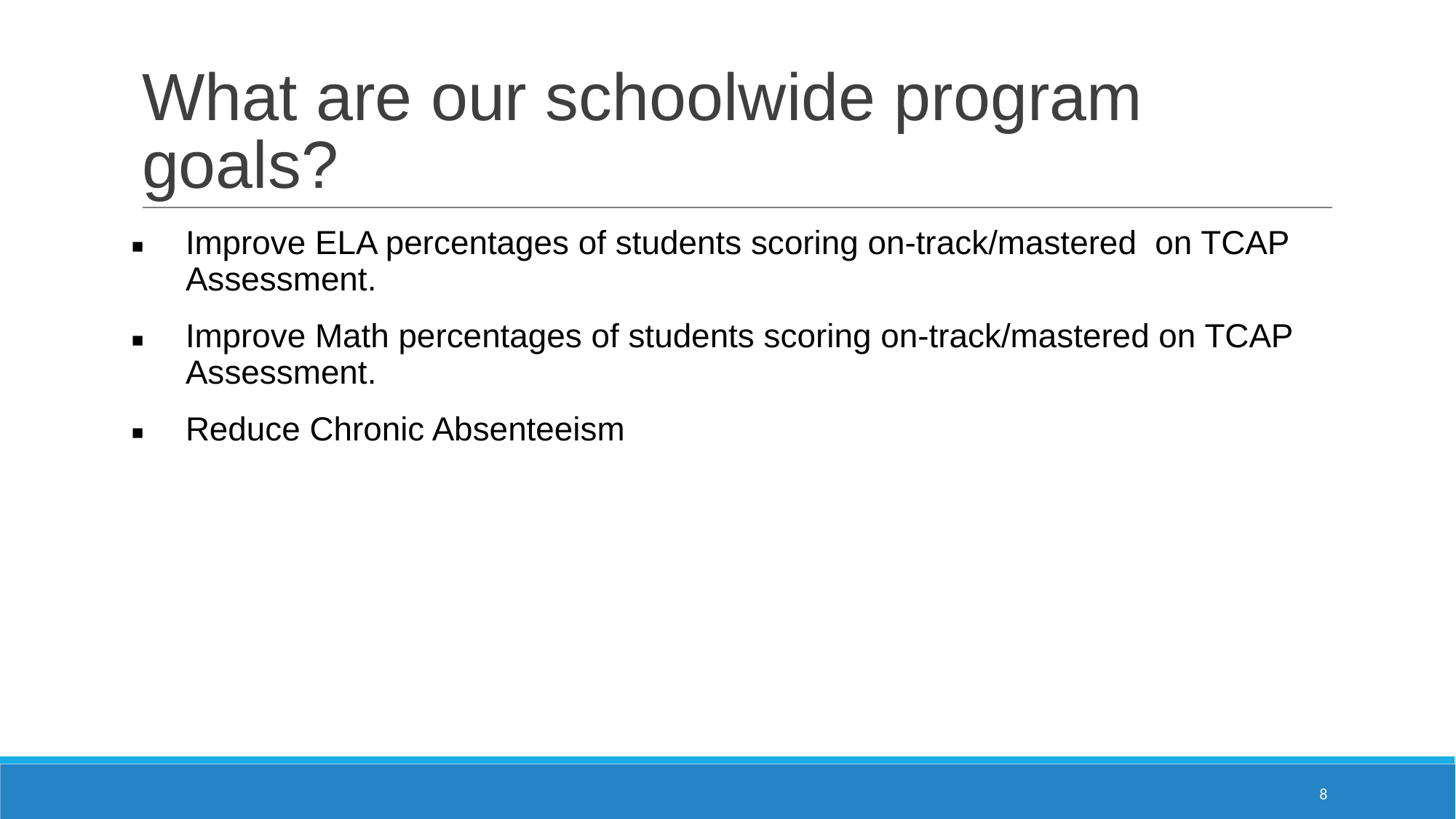

# What are our schoolwide program goals?
Improve ELA percentages of students scoring on-track/mastered  on TCAP Assessment.
Improve Math percentages of students scoring on-track/mastered on TCAP Assessment.
Reduce Chronic Absenteeism

8